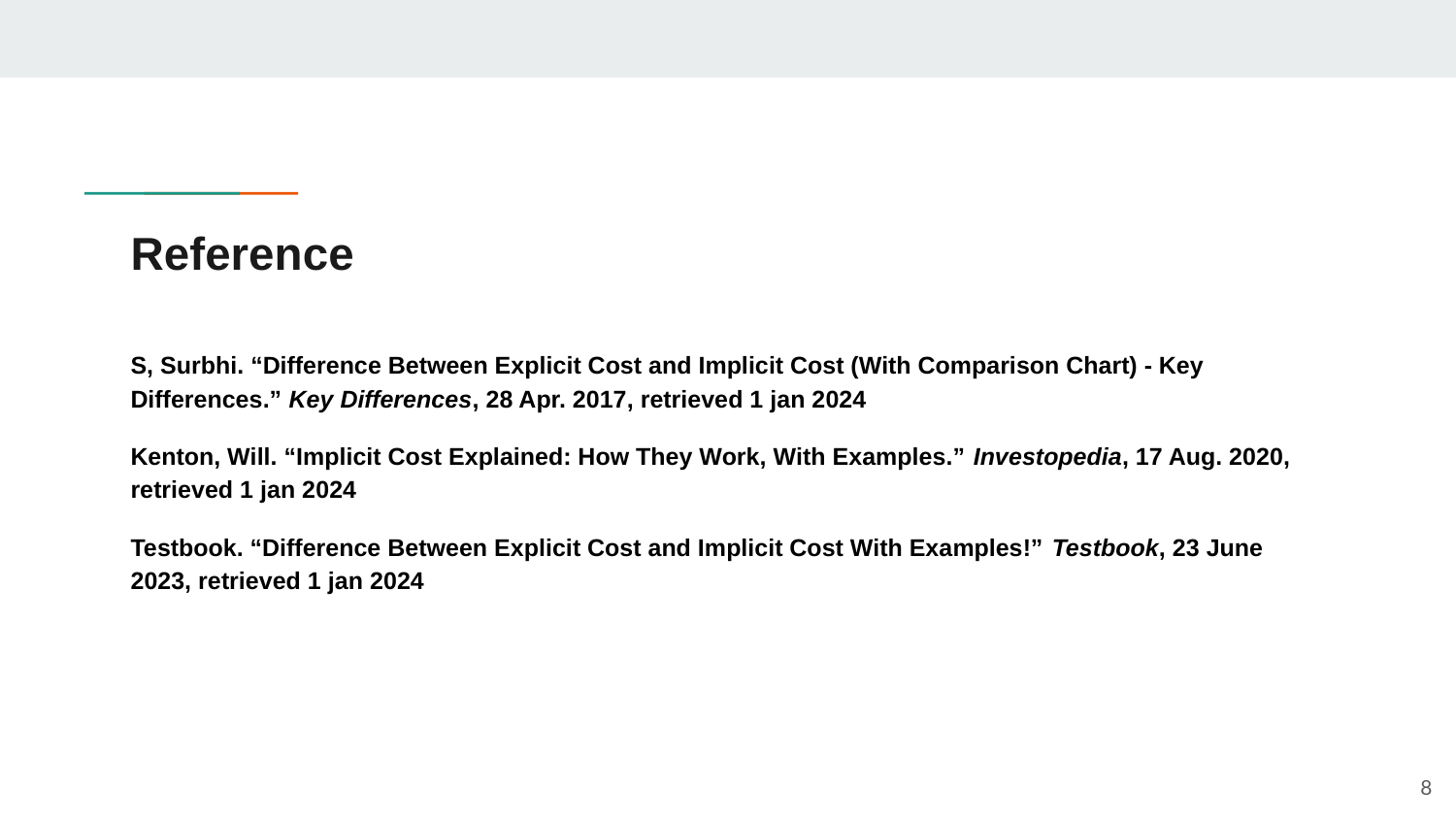

# Reference
S, Surbhi. “Difference Between Explicit Cost and Implicit Cost (With Comparison Chart) - Key Differences.” Key Differences, 28 Apr. 2017, retrieved 1 jan 2024
Kenton, Will. “Implicit Cost Explained: How They Work, With Examples.” Investopedia, 17 Aug. 2020, retrieved 1 jan 2024
Testbook. “Difference Between Explicit Cost and Implicit Cost With Examples!” Testbook, 23 June 2023, retrieved 1 jan 2024
8